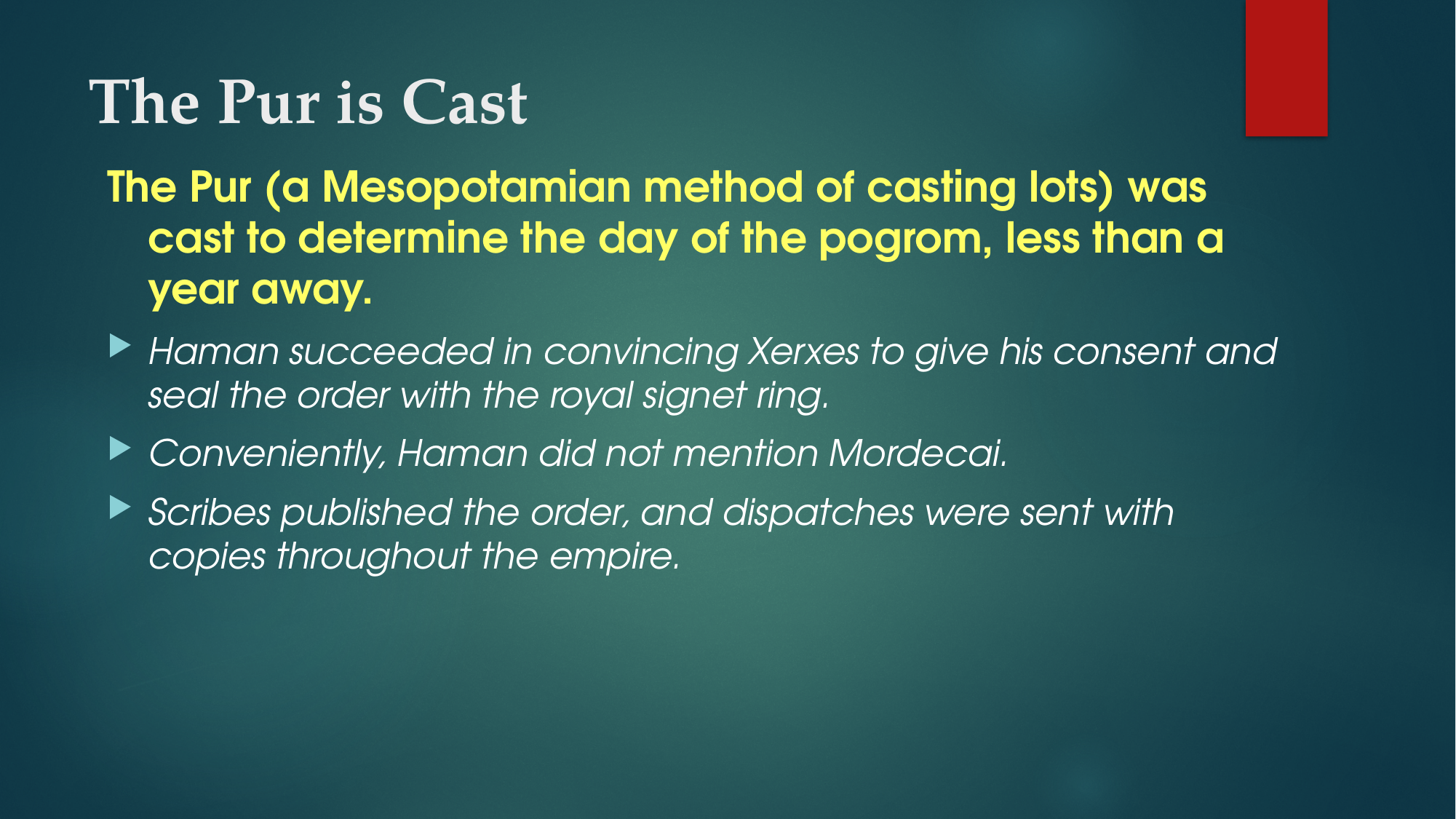

# The Pur is Cast
The Pur (a Mesopotamian method of casting lots) was cast to determine the day of the pogrom, less than a year away.
Haman succeeded in convincing Xerxes to give his consent and seal the order with the royal signet ring.
Conveniently, Haman did not mention Mordecai.
Scribes published the order, and dispatches were sent with copies throughout the empire.